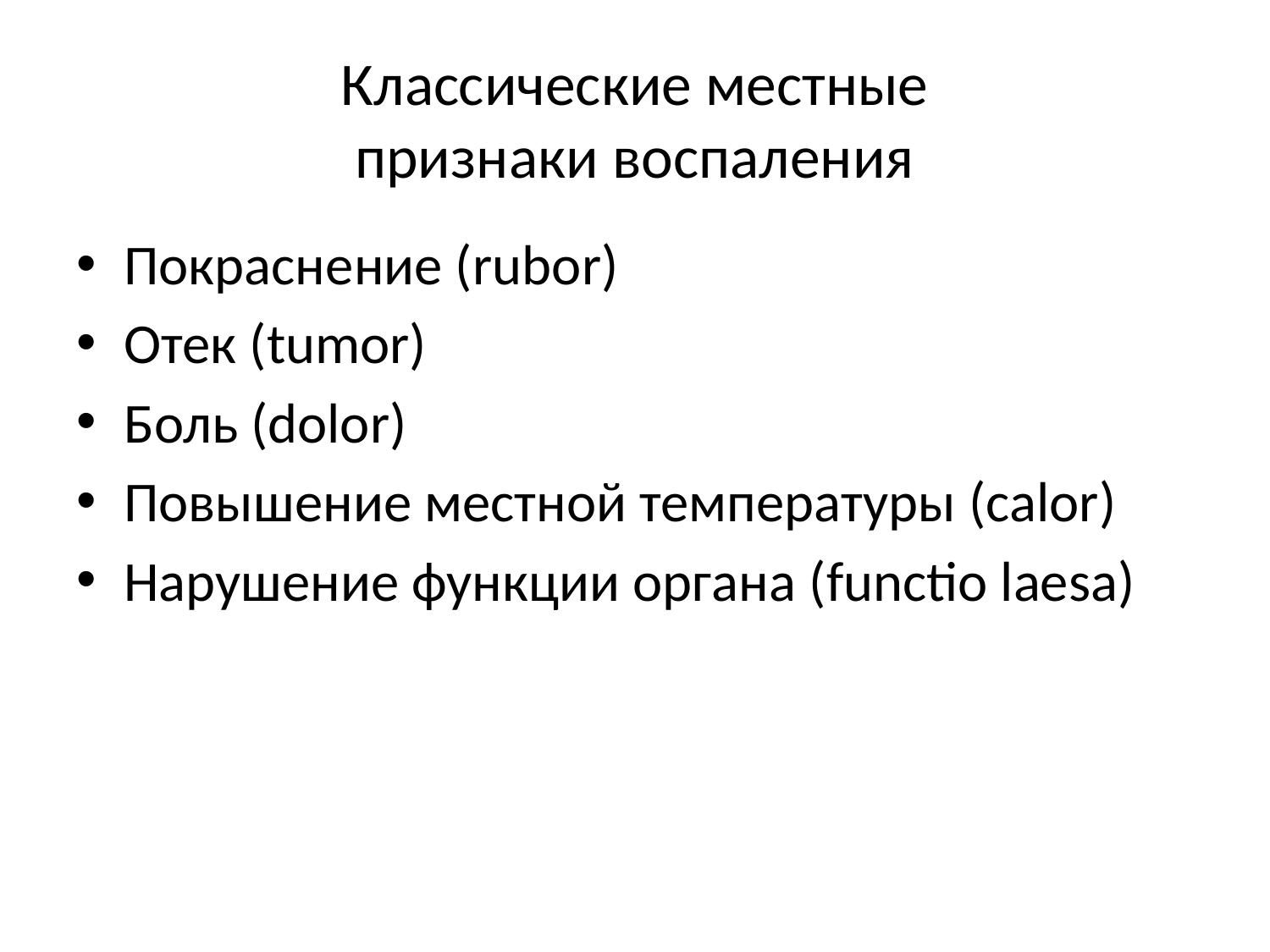

# Классические местные признаки воспаления
Покраснение (rubor)
Отек (tumor)
Боль (dolor)
Повышение местной температуры (calor)
Нарушение функции органа (functio laesa)